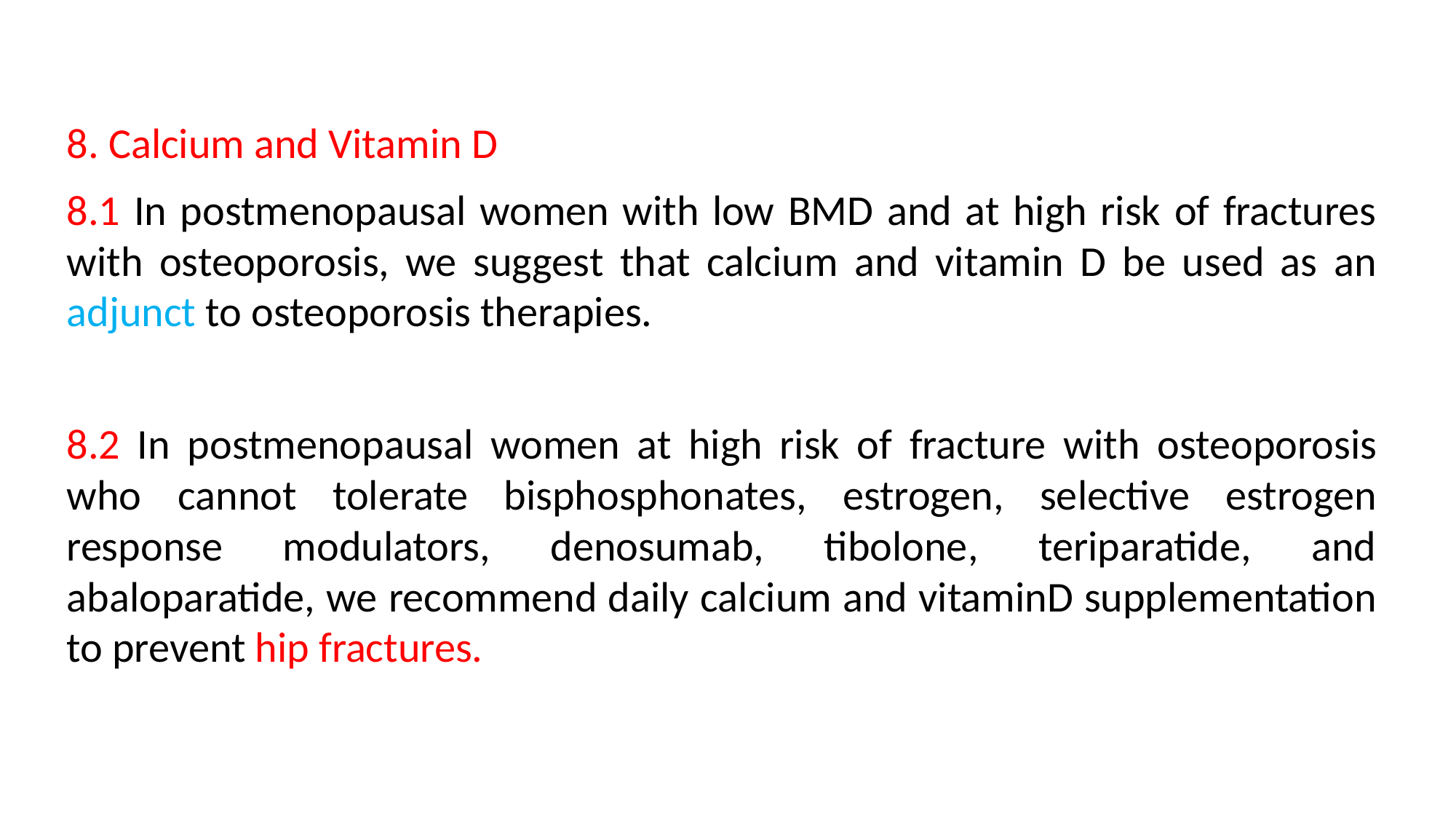

8. Calcium and Vitamin D
8.1 In postmenopausal women with low BMD and at high risk of fractures with osteoporosis, we suggest that calcium and vitamin D be used as an adjunct to osteoporosis therapies.

8.2 In postmenopausal women at high risk of fracture with osteoporosis who cannot tolerate bisphosphonates, estrogen, selective estrogen response modulators, denosumab, tibolone, teriparatide, and abaloparatide, we recommend daily calcium and vitaminD supplementation to prevent hip fractures.